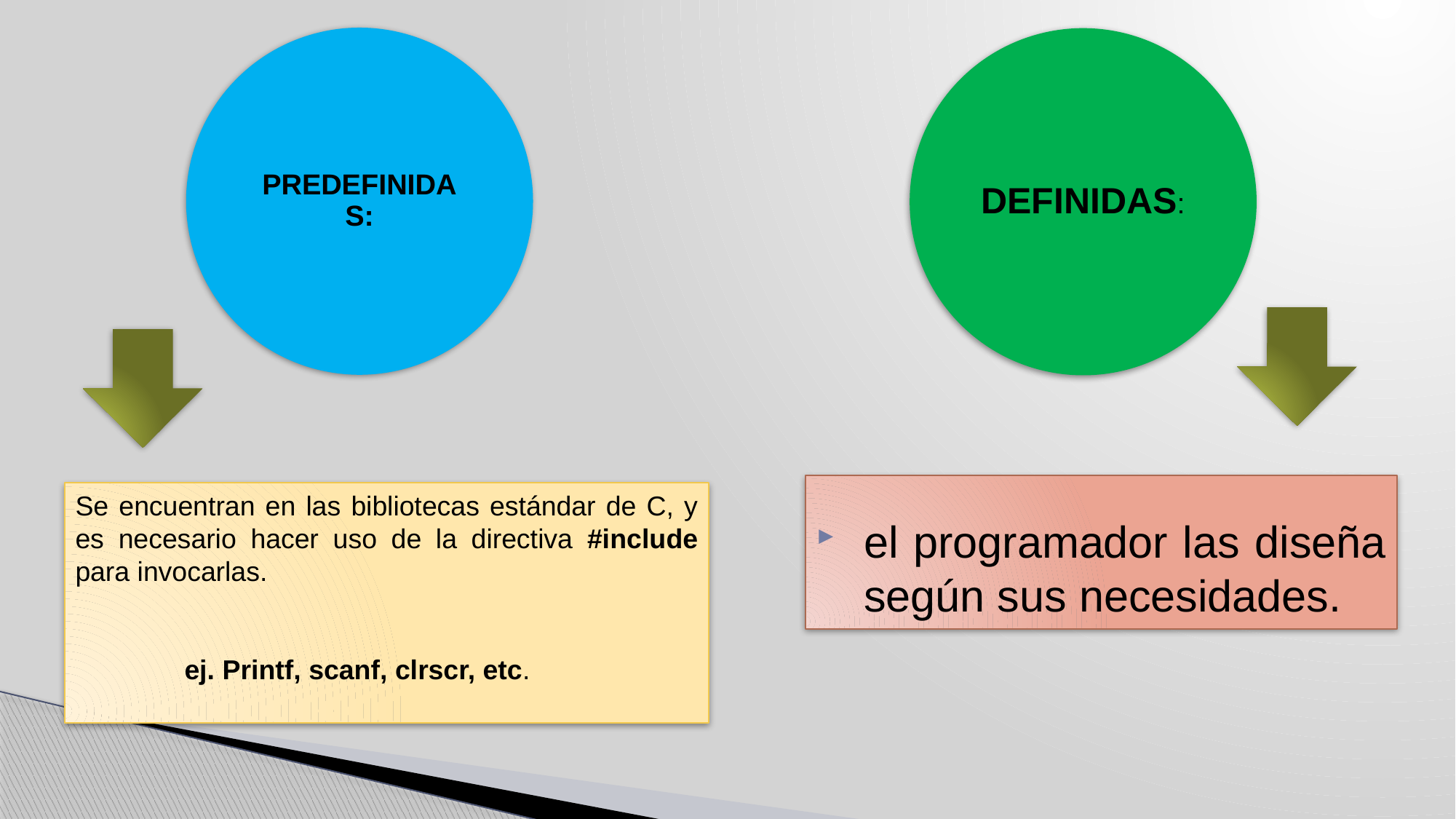

PREDEFINIDAS:
DEFINIDAS:

el programador las diseña según sus necesidades.
Se encuentran en las bibliotecas estándar de C, y es necesario hacer uso de la directiva #include para invocarlas.

	ej. Printf, scanf, clrscr, etc.